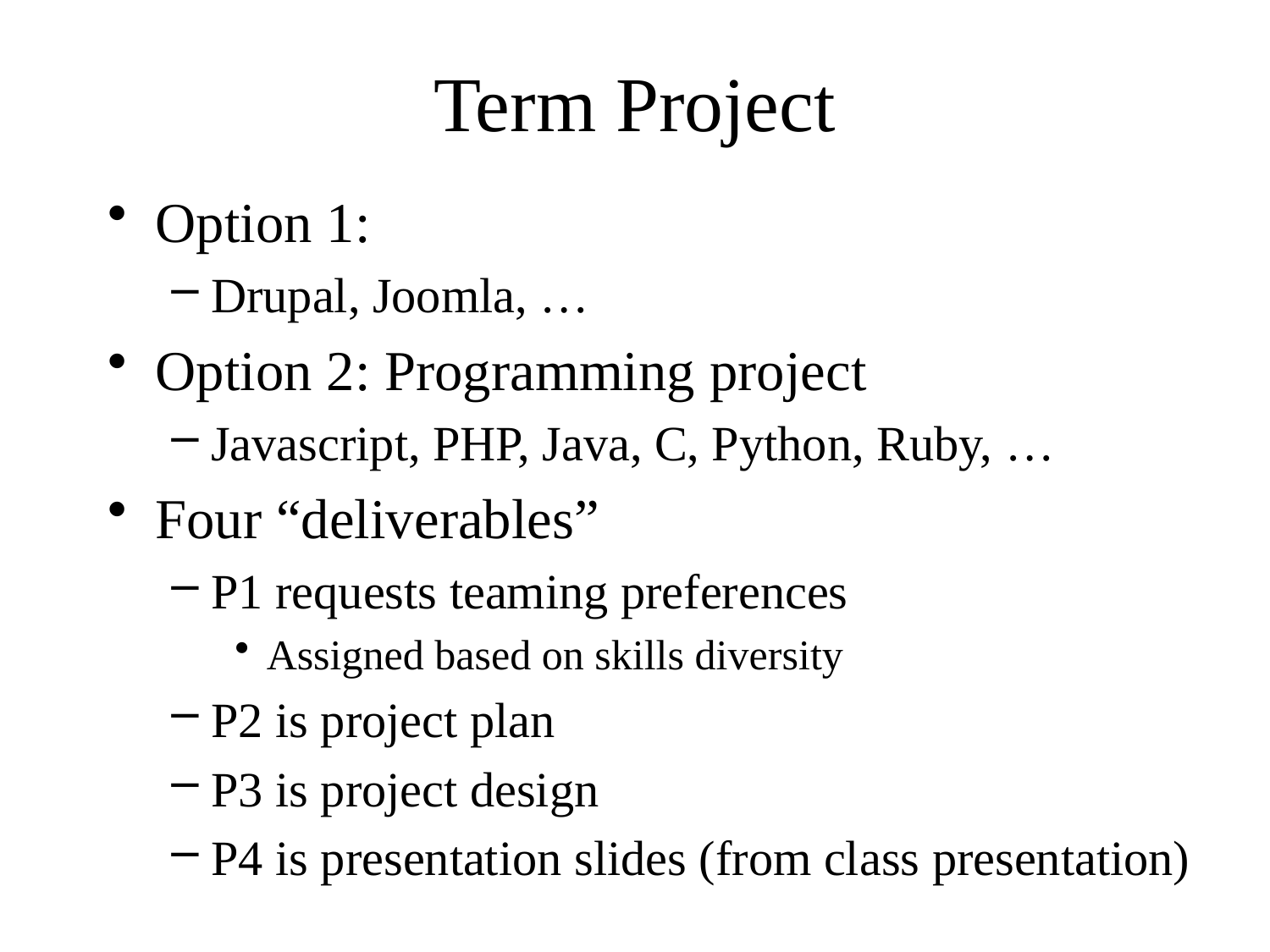

# Term Project
Option 1:
Drupal, Joomla, …
Option 2: Programming project
Javascript, PHP, Java, C, Python, Ruby, …
Four “deliverables”
P1 requests teaming preferences
Assigned based on skills diversity
P2 is project plan
P3 is project design
P4 is presentation slides (from class presentation)